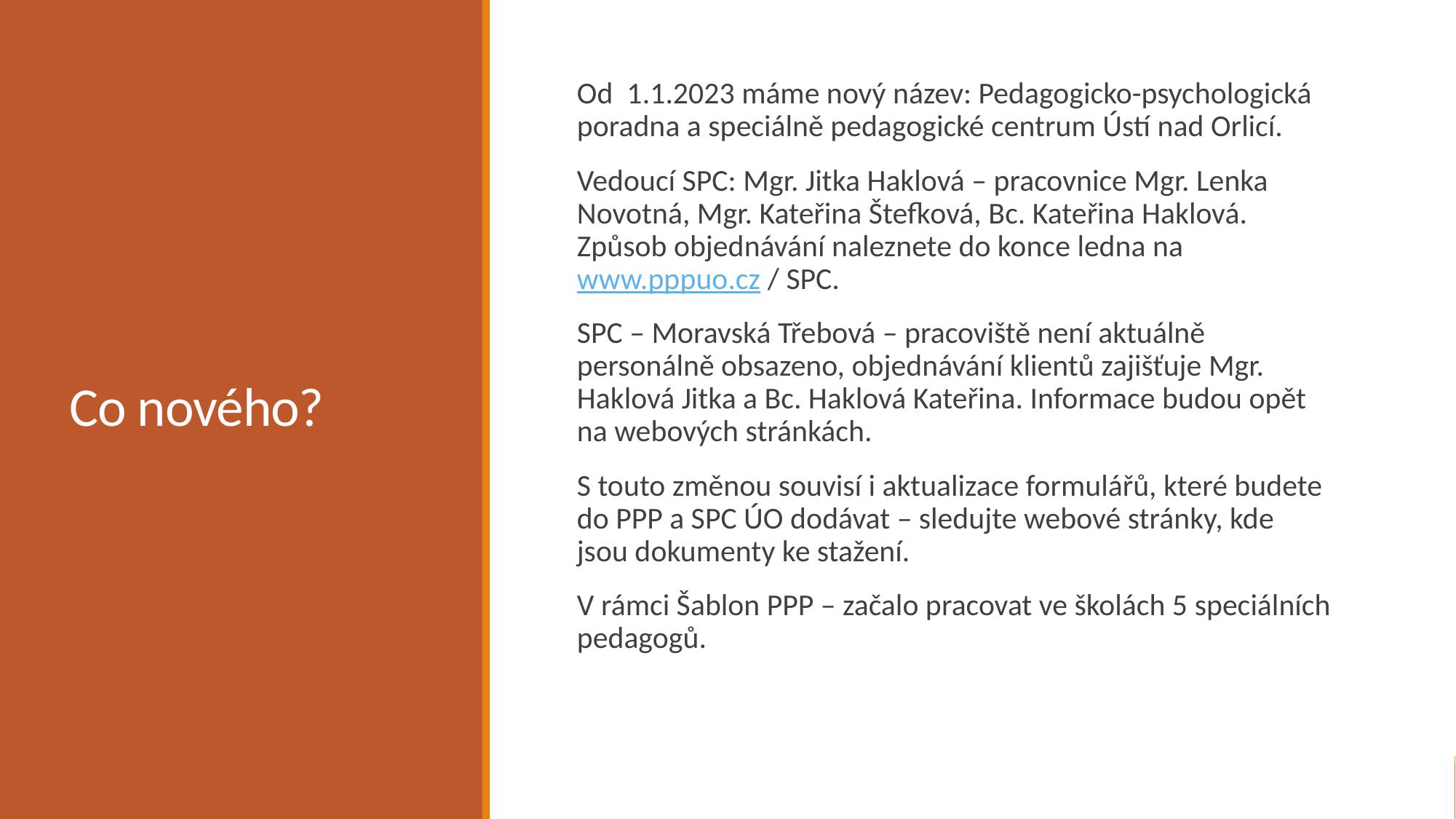

# Co nového?
Od  1.1.2023 máme nový název: Pedagogicko-psychologická poradna a speciálně pedagogické centrum Ústí nad Orlicí.
Vedoucí SPC: Mgr. Jitka Haklová – pracovnice Mgr. Lenka Novotná, Mgr. Kateřina Štefková, Bc. Kateřina Haklová. Způsob objednávání naleznete do konce ledna na www.pppuo.cz / SPC.
SPC – Moravská Třebová – pracoviště není aktuálně personálně obsazeno, objednávání klientů zajišťuje Mgr. Haklová Jitka a Bc. Haklová Kateřina. Informace budou opět na webových stránkách.
S touto změnou souvisí i aktualizace formulářů, které budete do PPP a SPC ÚO dodávat – sledujte webové stránky, kde jsou dokumenty ke stažení.
V rámci Šablon PPP – začalo pracovat ve školách 5 speciálních pedagogů.